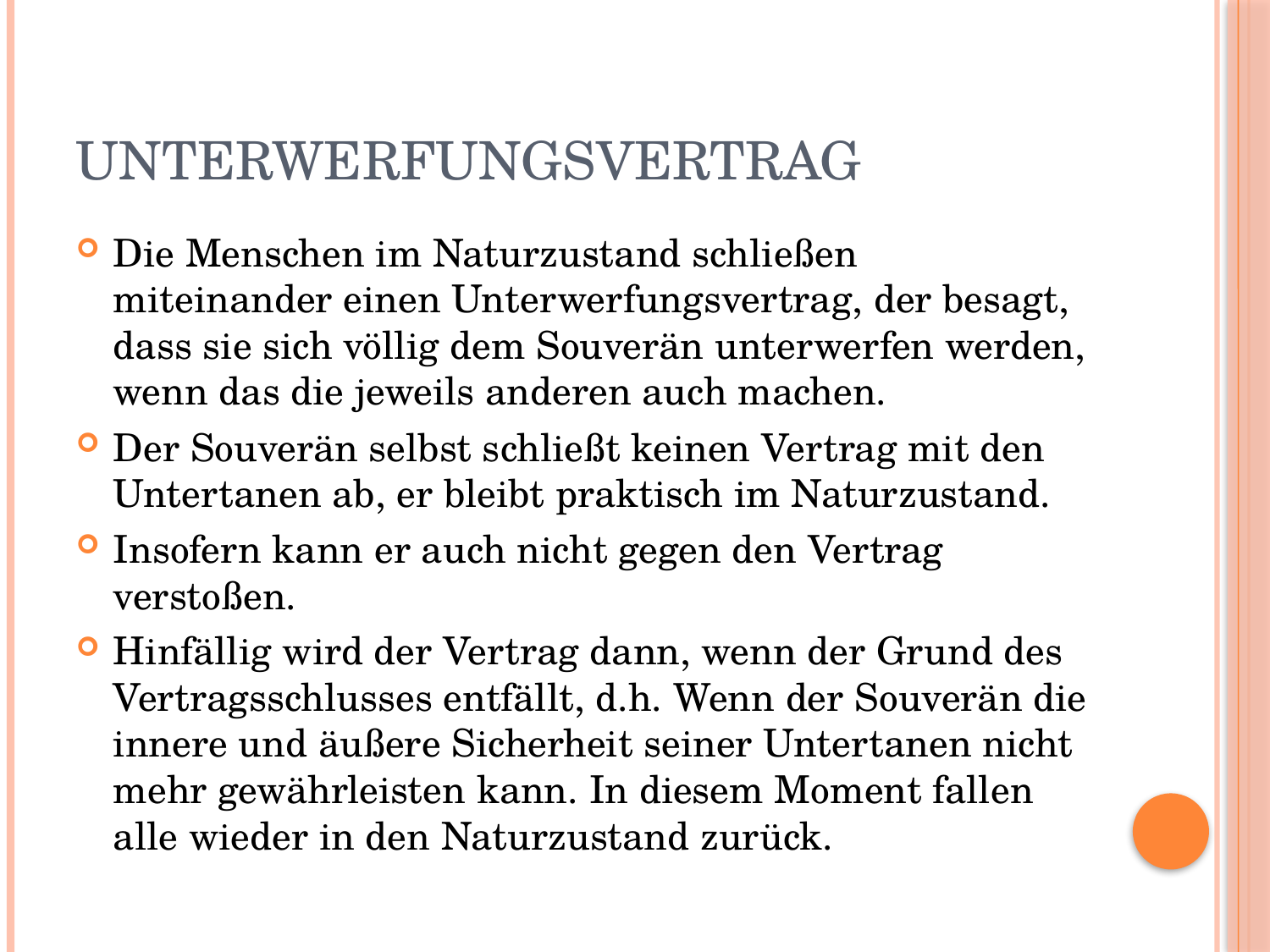

# Unterwerfungsvertrag
Die Menschen im Naturzustand schließen miteinander einen Unterwerfungsvertrag, der besagt, dass sie sich völlig dem Souverän unterwerfen werden, wenn das die jeweils anderen auch machen.
Der Souverän selbst schließt keinen Vertrag mit den Untertanen ab, er bleibt praktisch im Naturzustand.
Insofern kann er auch nicht gegen den Vertrag verstoßen.
Hinfällig wird der Vertrag dann, wenn der Grund des Vertragsschlusses entfällt, d.h. Wenn der Souverän die innere und äußere Sicherheit seiner Untertanen nicht mehr gewährleisten kann. In diesem Moment fallen alle wieder in den Naturzustand zurück.